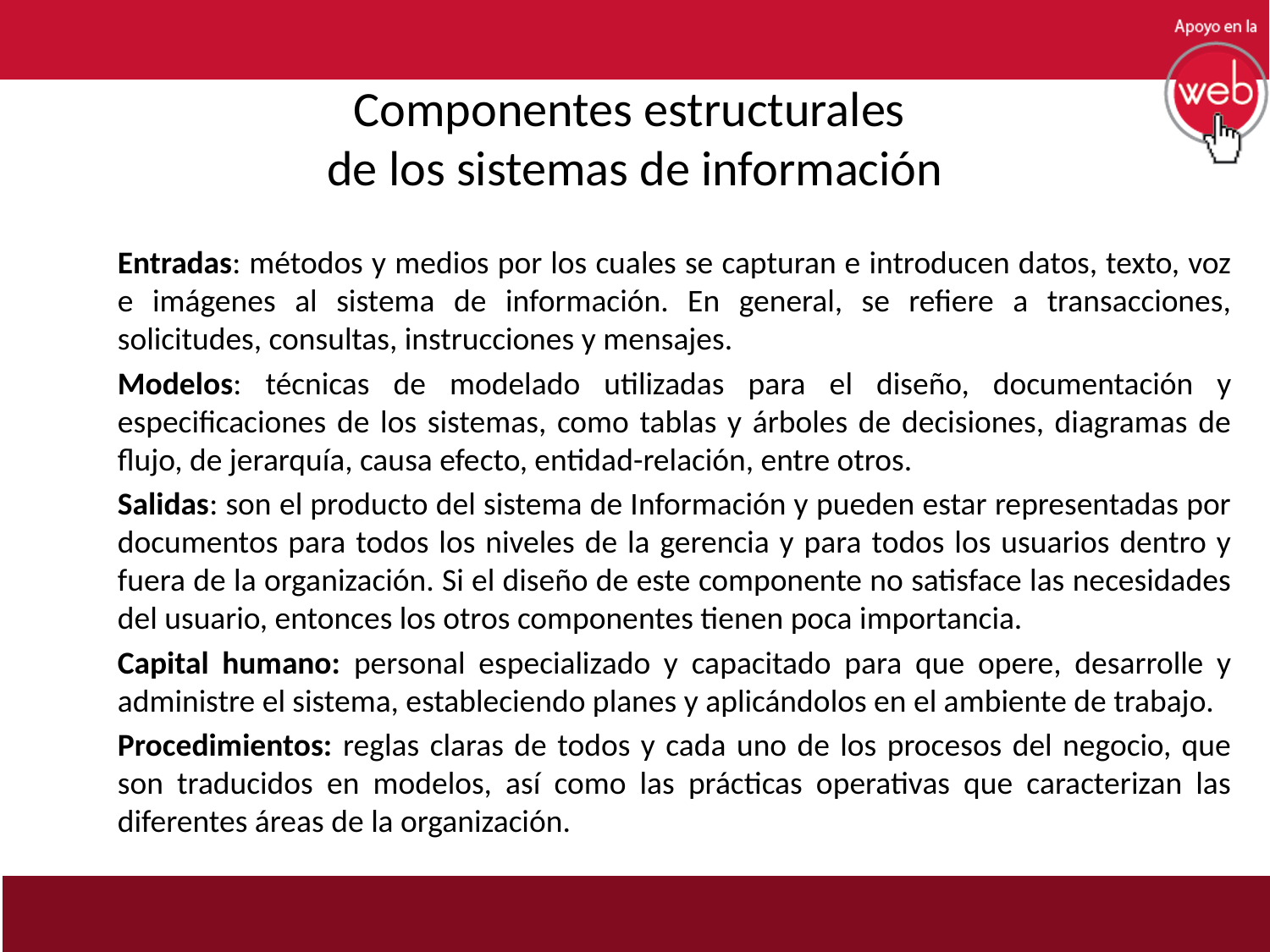

# Componentes estructurales de los sistemas de información
Entradas: métodos y medios por los cuales se capturan e introducen datos, texto, voz e imágenes al sistema de información. En general, se refiere a transacciones, solicitudes, consultas, instrucciones y mensajes.
Modelos: técnicas de modelado utilizadas para el diseño, documentación y especificaciones de los sistemas, como tablas y árboles de decisiones, diagramas de flujo, de jerarquía, causa efecto, entidad-relación, entre otros.
Salidas: son el producto del sistema de Información y pueden estar representadas por documentos para todos los niveles de la gerencia y para todos los usuarios dentro y fuera de la organización. Si el diseño de este componente no satisface las necesidades del usuario, entonces los otros componentes tienen poca importancia.
Capital humano: personal especializado y capacitado para que opere, desarrolle y administre el sistema, estableciendo planes y aplicándolos en el ambiente de trabajo.
Procedimientos: reglas claras de todos y cada uno de los procesos del negocio, que son traducidos en modelos, así como las prácticas operativas que caracterizan las diferentes áreas de la organización.